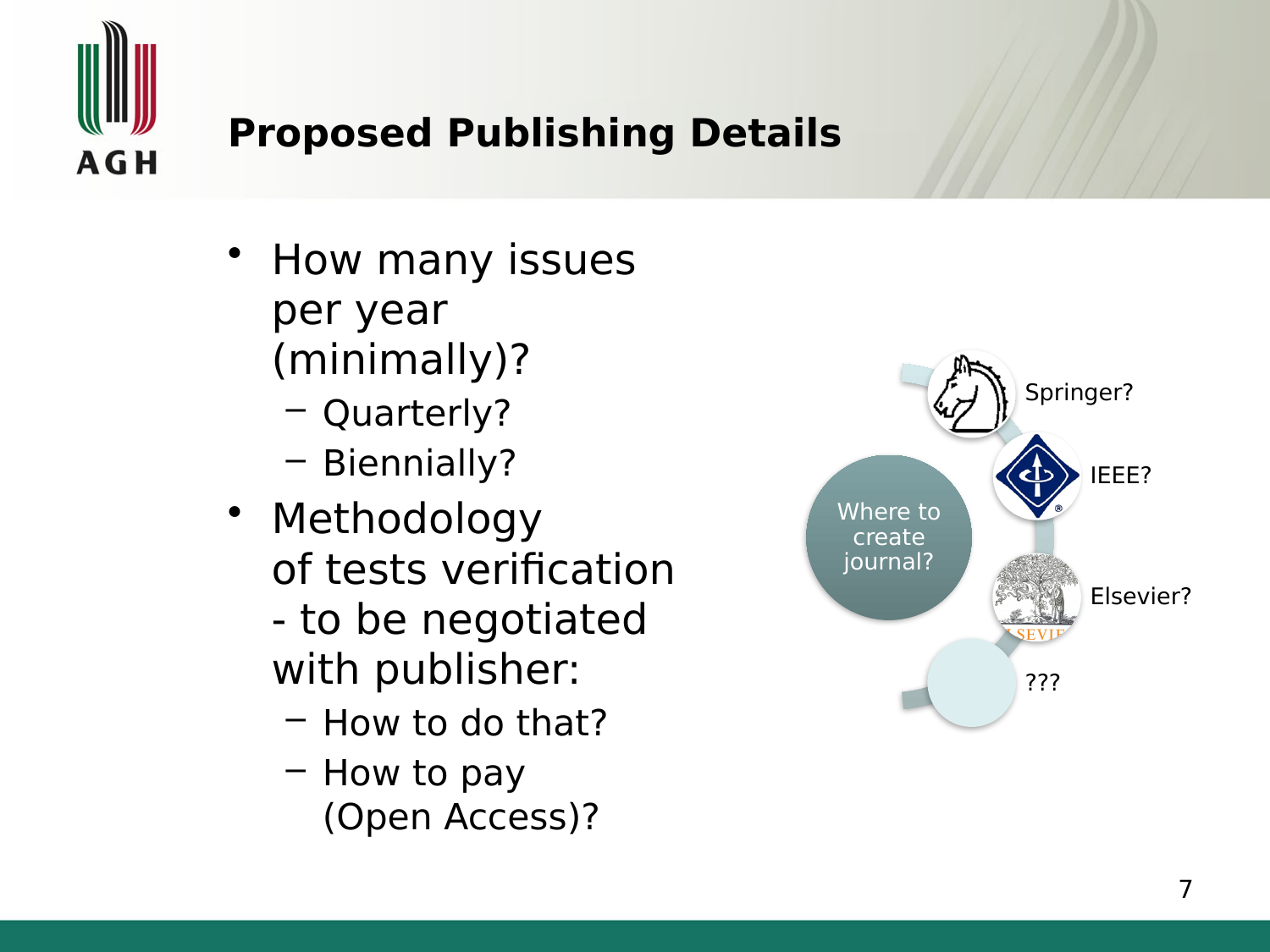

# Proposed Publishing Details
How many issues per year (minimally)?
Quarterly?
Biennially?
Methodology of tests verification - to be negotiated with publisher:
How to do that?
How to pay (Open Access)?
Where to create journal?
Springer?
IEEE?
Elsevier?
???
7